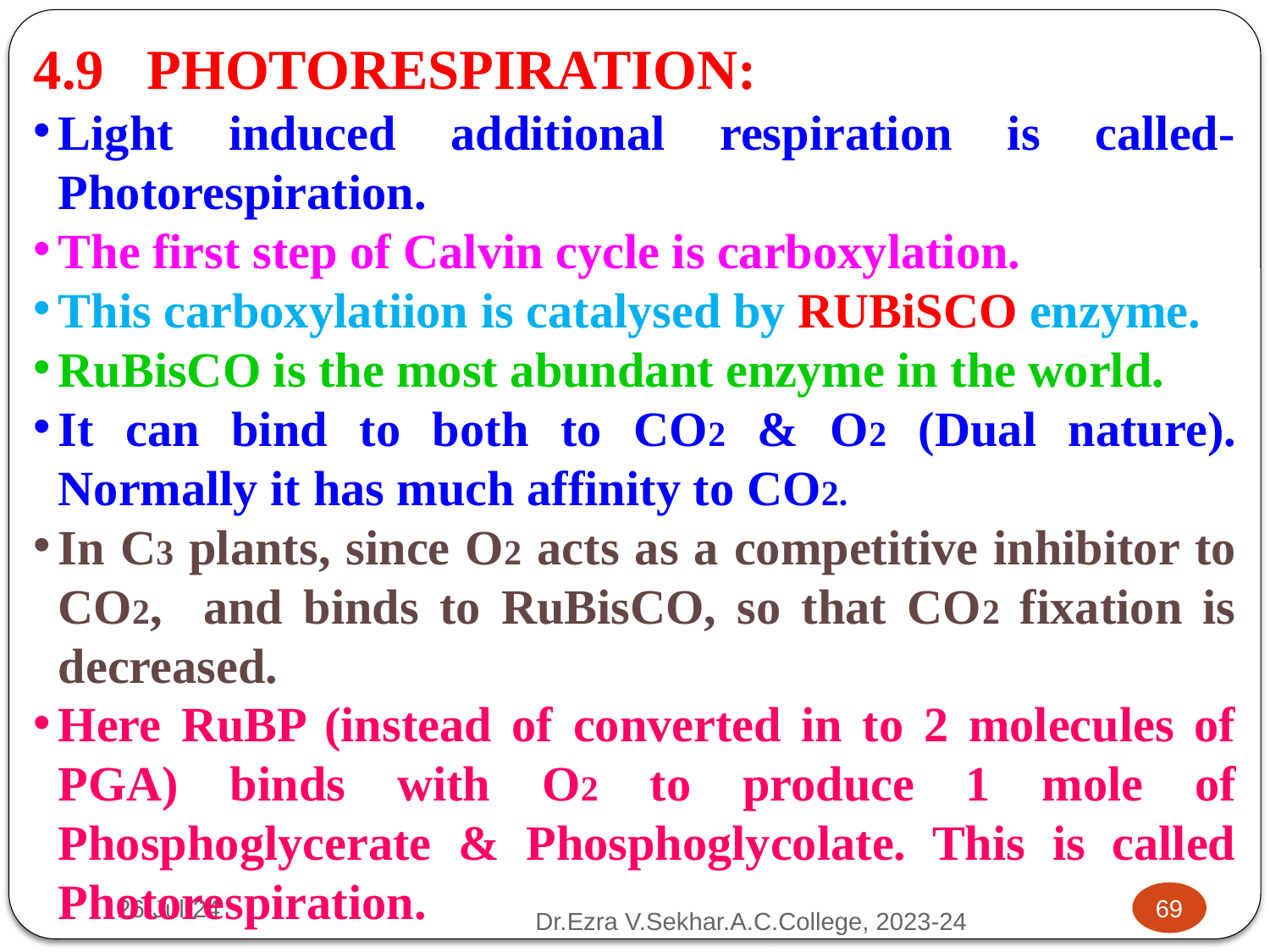

4.9   PHOTORESPIRATION:
Light induced additional respiration is called- Photorespiration.
The first step of Calvin cycle is carboxylation.
This carboxylatiion is catalysed by RUBiSCO enzyme.
RuBisCO is the most abundant enzyme in the world.
It can bind to both to CO2 & O2 (Dual nature). Normally it has much affinity to CO2.
In C3 plants, since O2 acts as a competitive inhibitor to CO2,  and binds to RuBisCO, so that CO2 fixation is decreased.
Here RuBP (instead of converted in to 2 molecules of PGA) binds with O2 to produce 1 mole of Phosphoglycerate & Phosphoglycolate. This is called Photorespiration.
26-Jul-24
69
Dr.Ezra V.Sekhar.A.C.College, 2023-24